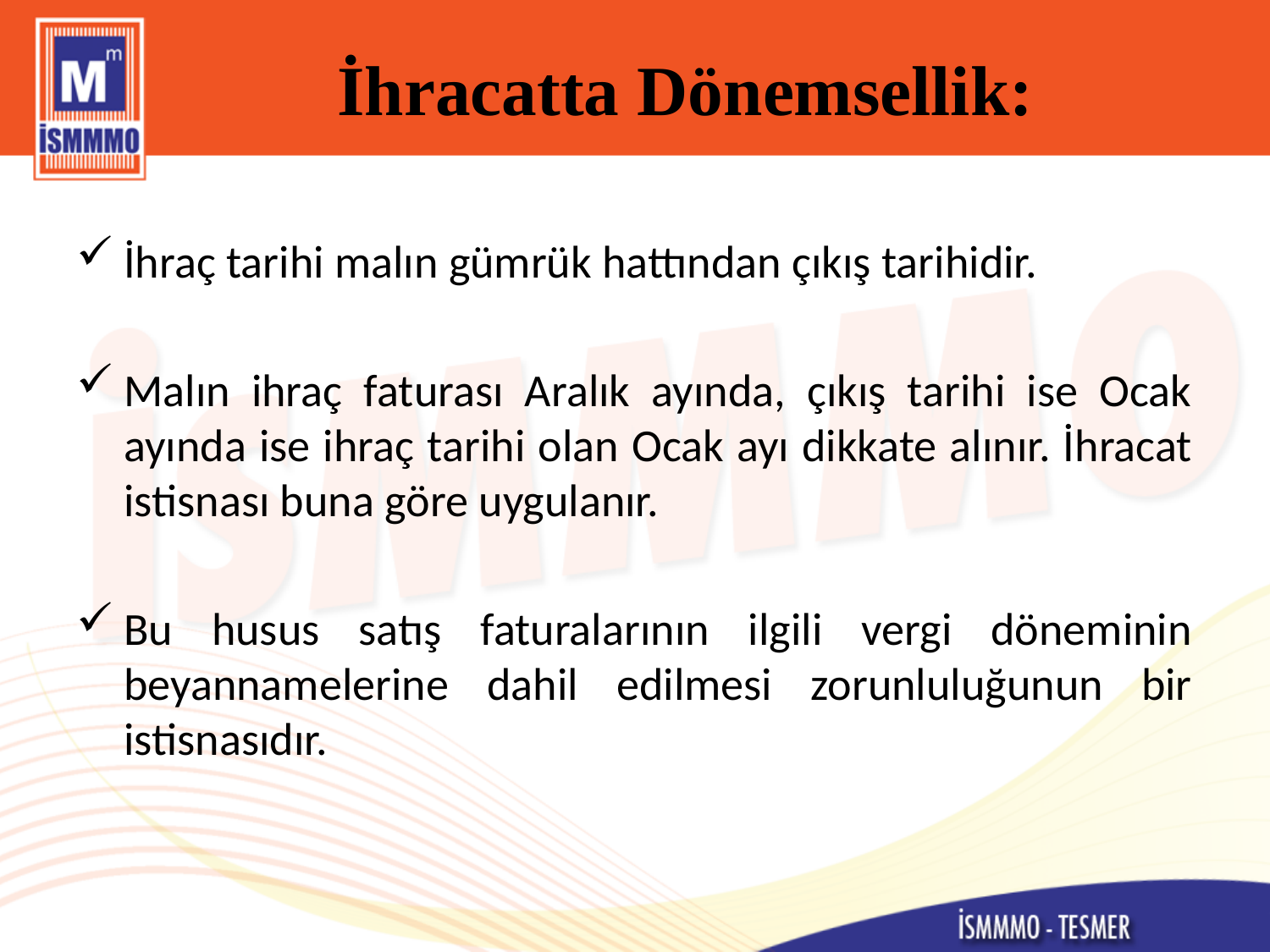

# İhracatta Dönemsellik:
İhraç tarihi malın gümrük hattından çıkış tarihidir.

Malın ihraç faturası Aralık ayında, çıkış tarihi ise Ocak ayında ise ihraç tarihi olan Ocak ayı dikkate alınır. İhracat istisnası buna göre uygulanır.

Bu husus satış faturalarının ilgili vergi döneminin beyannamelerine dahil edilmesi zorunluluğunun bir istisnasıdır.